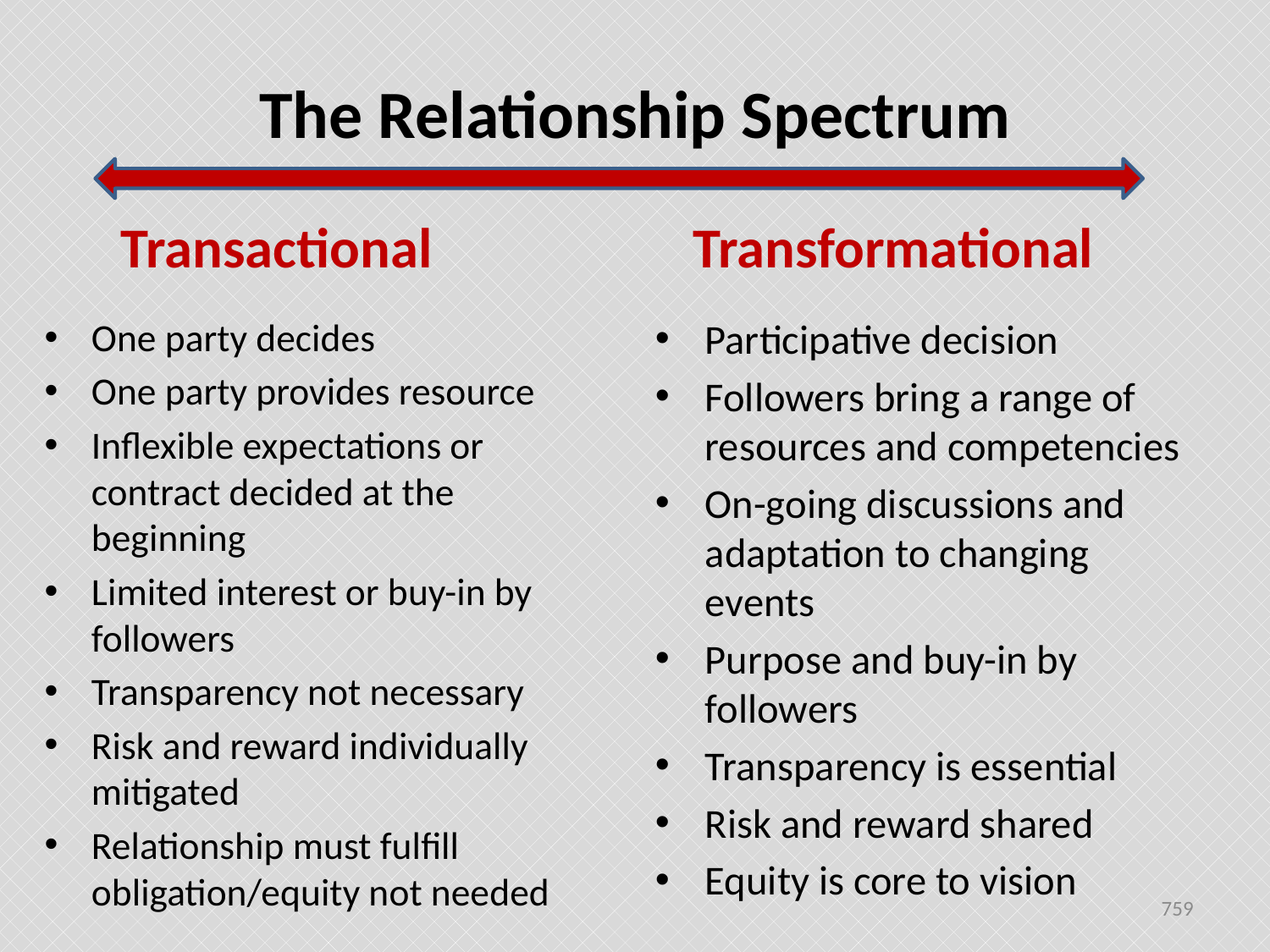

# The Relationship Spectrum

   Transformational
      Transactional
One party decides
One party provides resource
Inflexible expectations or contract decided at the beginning
Limited interest or buy-in by followers
Transparency not necessary
Risk and reward individually mitigated
Relationship must fulfill obligation/equity not needed

Participative decision
Followers bring a range of resources and competencies
On-going discussions and adaptation to changing events
Purpose and buy-in by followers
Transparency is essential
Risk and reward shared
Equity is core to vision

759